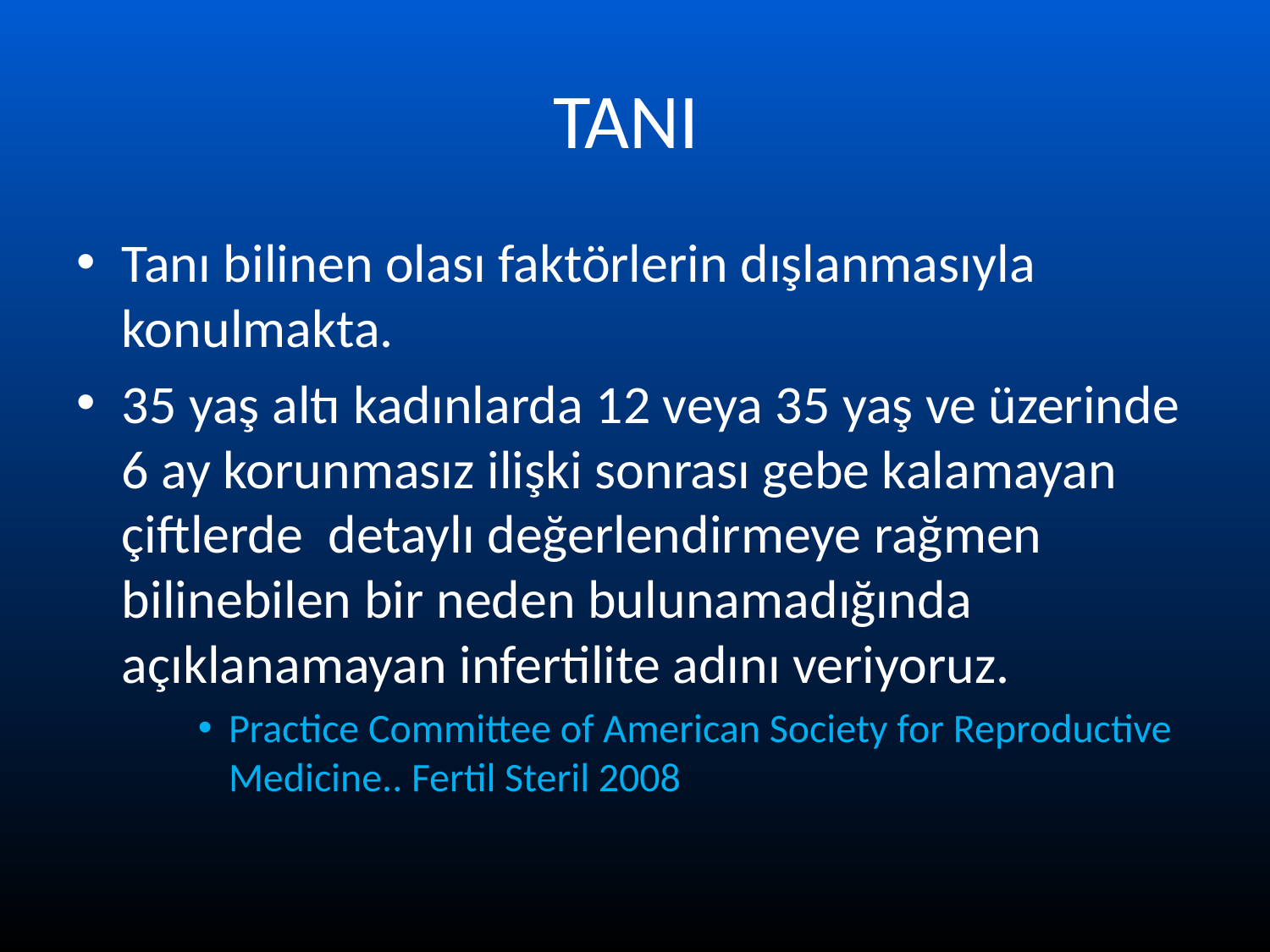

# TANI
Tanı bilinen olası faktörlerin dışlanmasıyla konulmakta.
35 yaş altı kadınlarda 12 veya 35 yaş ve üzerinde 6 ay korunmasız ilişki sonrası gebe kalamayan  çiftlerde  detaylı değerlendirmeye rağmen  bilinebilen bir neden bulunamadığında  açıklanamayan infertilite adını veriyoruz.
Practice Committee of American Society for Reproductive Medicine.. Fertil Steril 2008